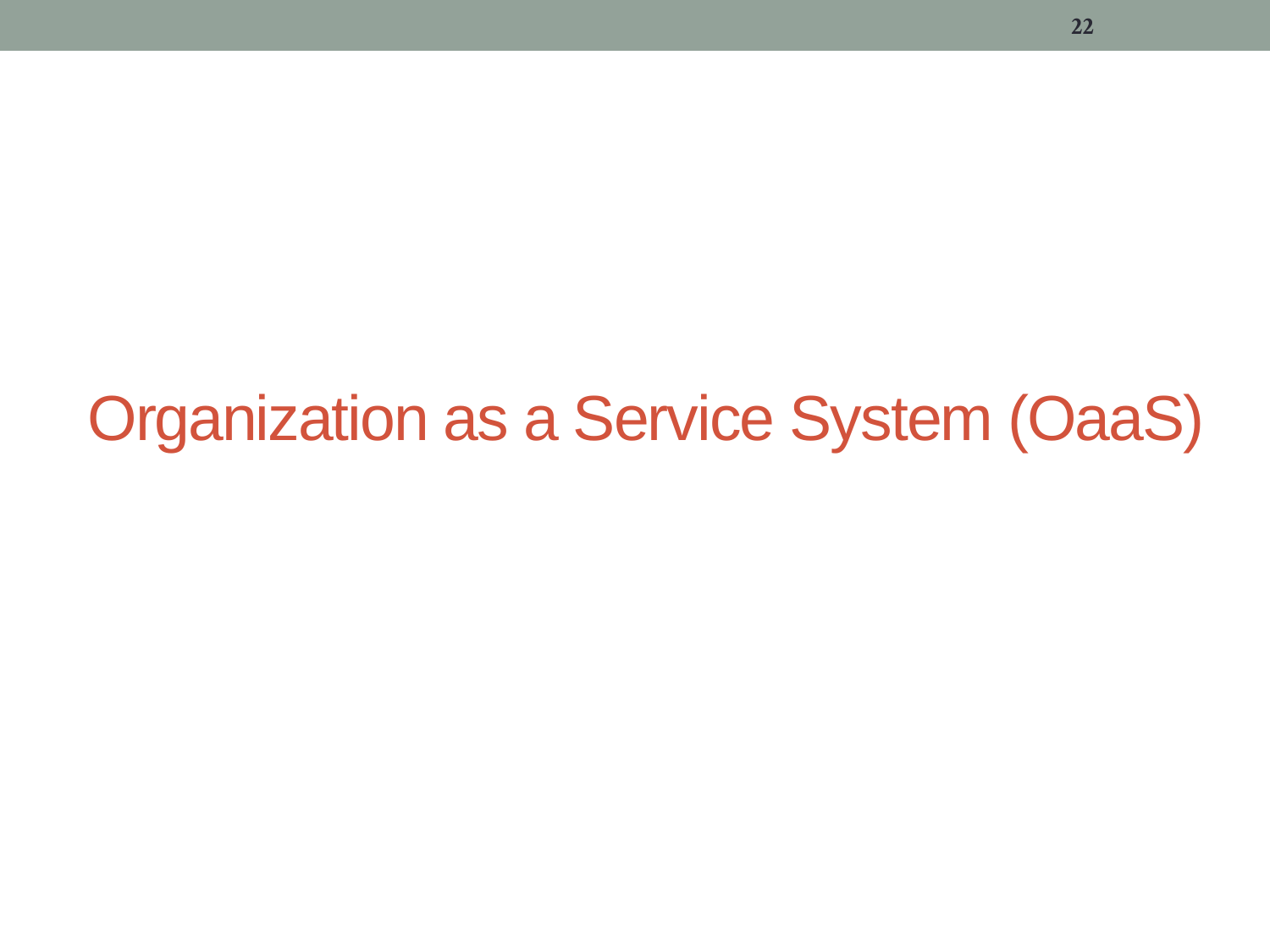

22
Organization as a Service System (OaaS)